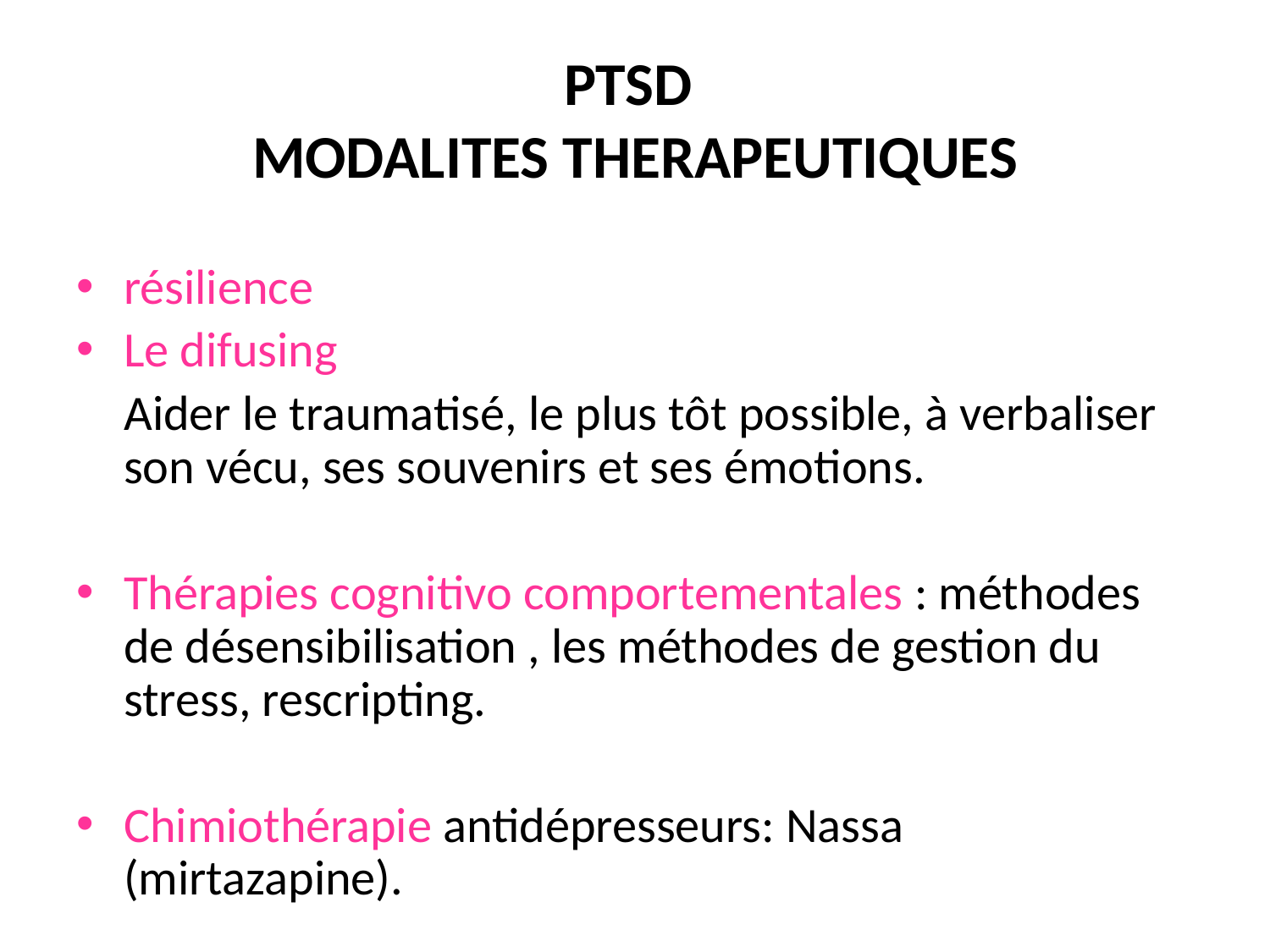

# PTSD MODALITES THERAPEUTIQUES

résilience
Le difusing
	Aider le traumatisé, le plus tôt possible, à verbaliser son vécu, ses souvenirs et ses émotions.

Thérapies cognitivo comportementales : méthodes de désensibilisation , les méthodes de gestion du stress, rescripting.

Chimiothérapie antidépresseurs: Nassa (mirtazapine).